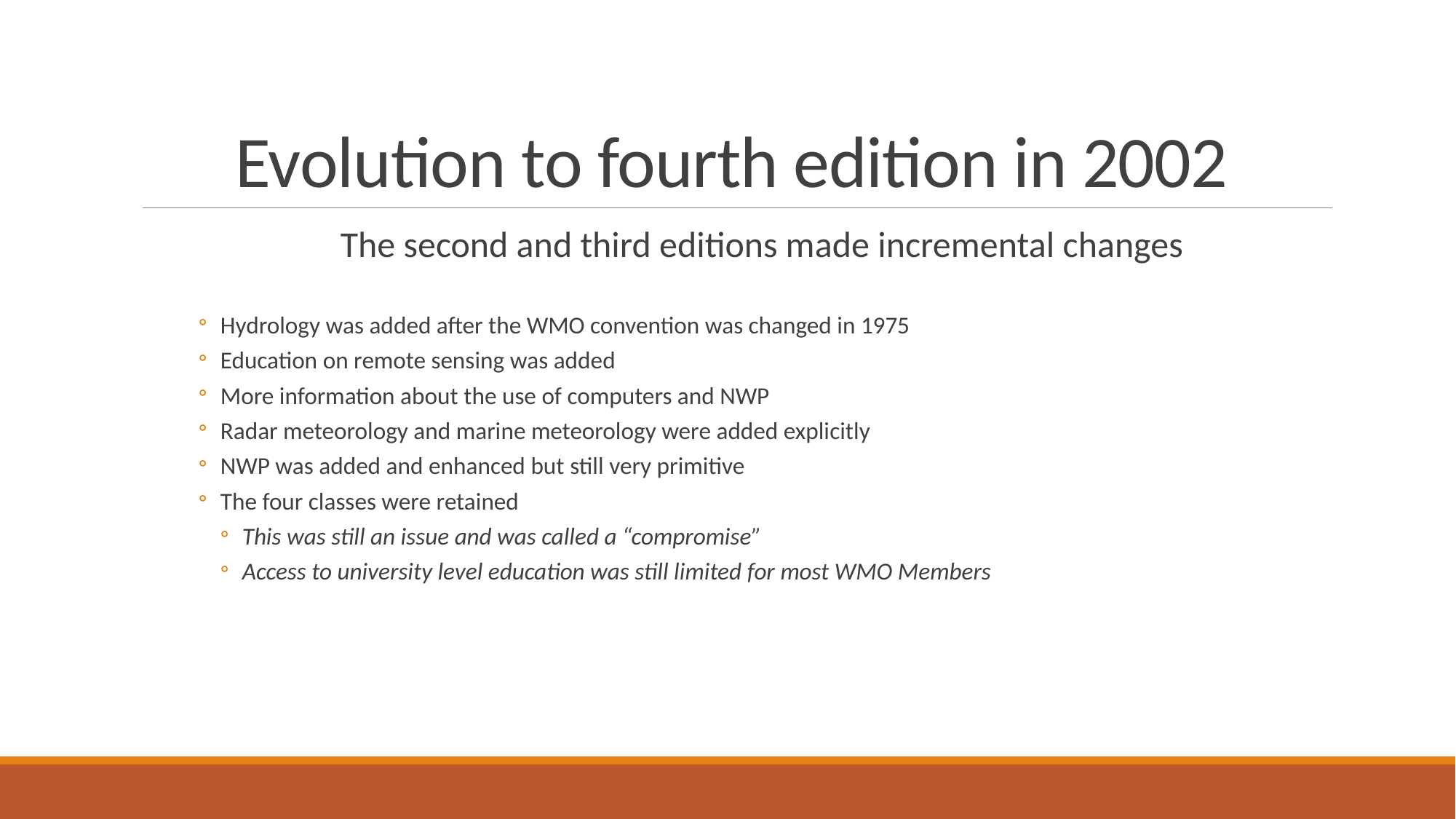

# Evolution to fourth edition in 2002
 The second and third editions made incremental changes

Hydrology was added after the WMO convention was changed in 1975
Education on remote sensing was added
More information about the use of computers and NWP
Radar meteorology and marine meteorology were added explicitly
NWP was added and enhanced but still very primitive
The four classes were retained
This was still an issue and was called a “compromise”
Access to university level education was still limited for most WMO Members